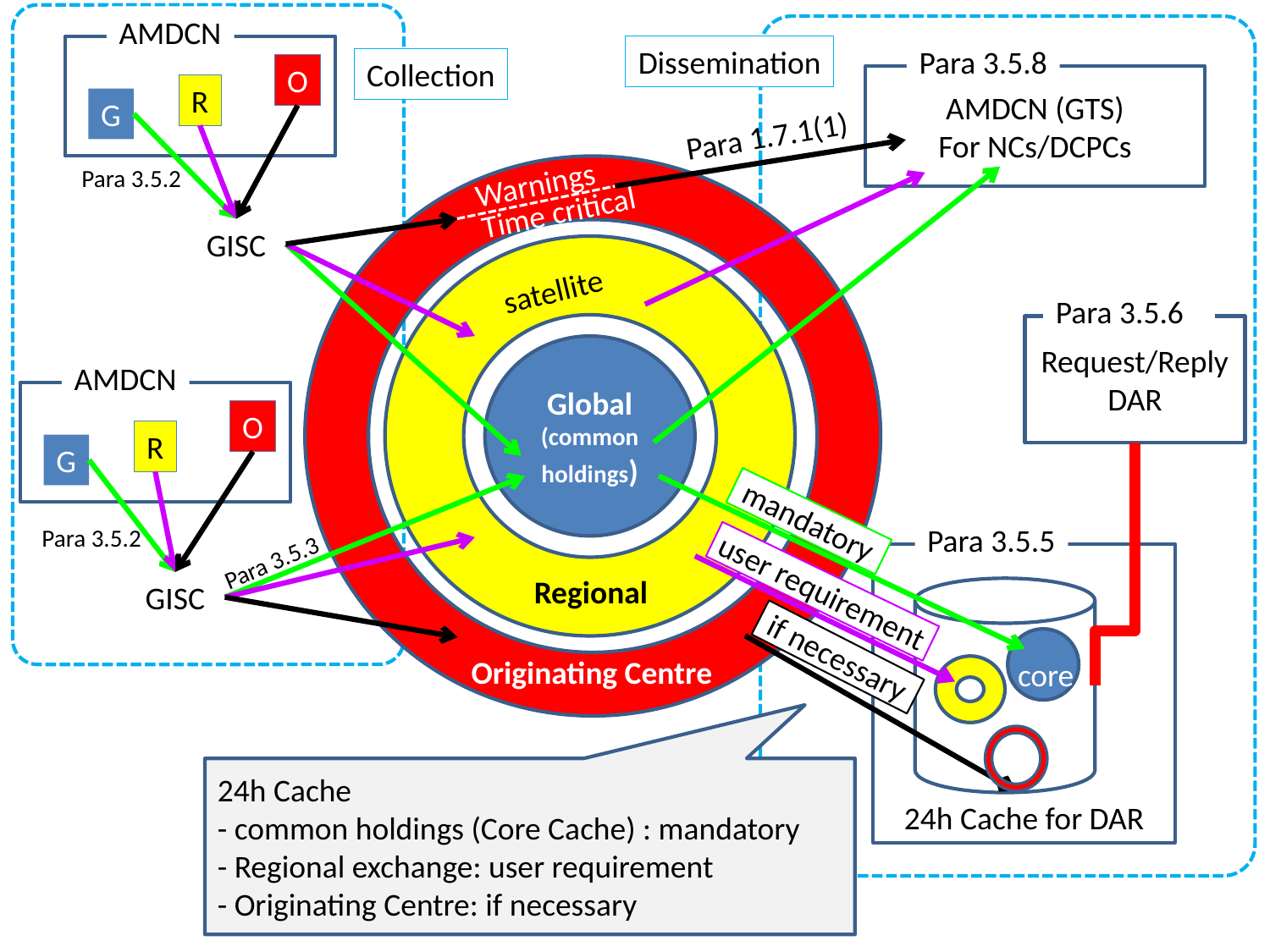

AMDCN

Dissemination
Para 3.5.8
Collection
O
AMDCN (GTS)
For NCs/DCPCs
R
G
Para 1.7.1(1)
Para 3.5.2

Warnings
Time critical
 GISC

satellite
Para 3.5.6
Request/Reply
DAR
Global
(common holdings)
AMDCN

O
R
G
mandatory
Para 3.5.5
Para 3.5.2
Para 3.5.3
24h Cache for DAR
Regional
 GISC
user requirement

if necessary
Originating Centre
core

24h Cache
- common holdings (Core Cache) : mandatory
- Regional exchange: user requirement
- Originating Centre: if necessary